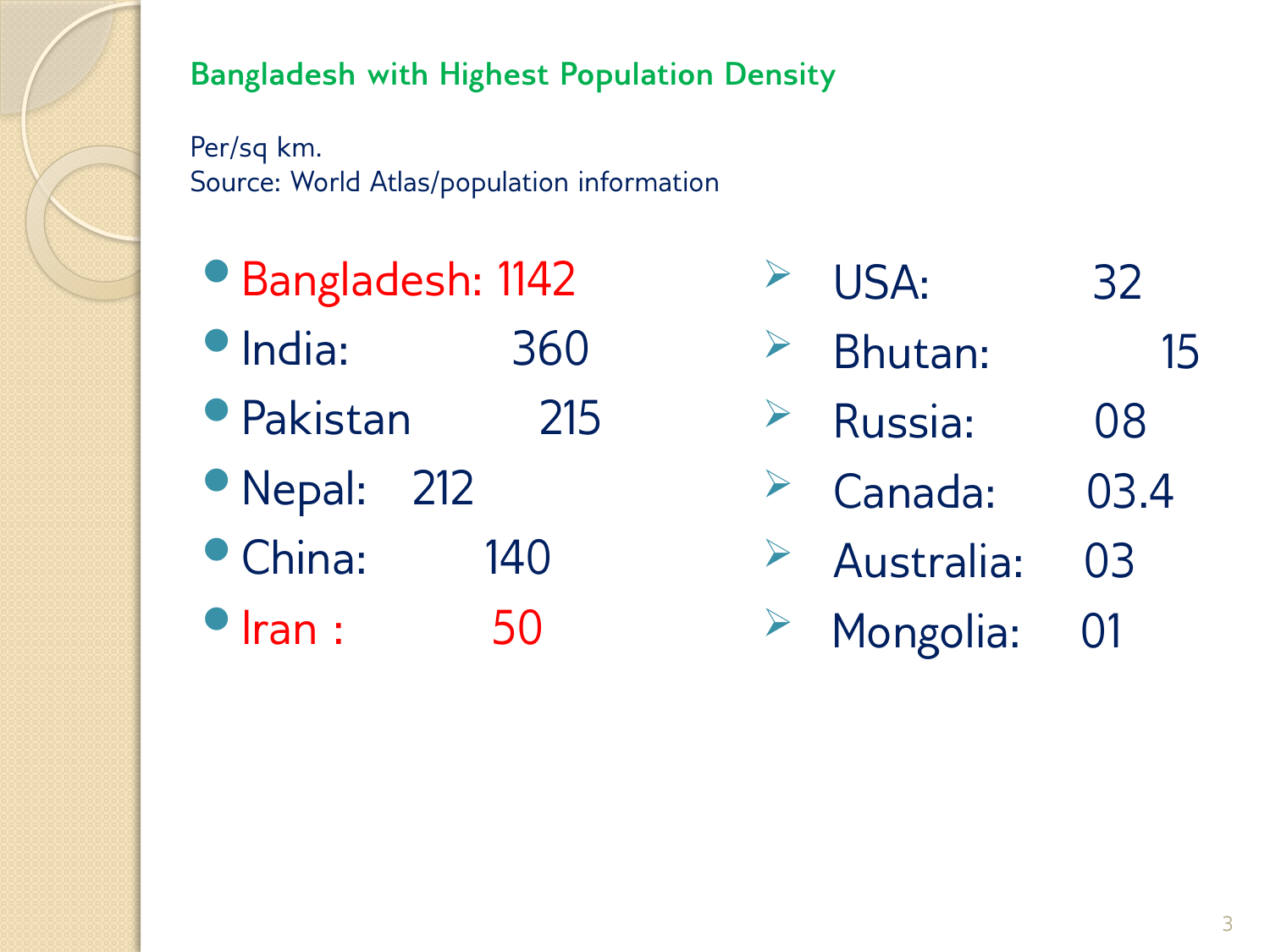

# Bangladesh with Highest Population Density Per/sq km. Source: World Atlas/population information
Bangladesh: 1142
India:           360
Pakistan	   215
Nepal:	   212
China:        140
Iran :          50

USA:           32
Bhutan: 	     15
Russia:        08
Canada:      03.4
Australia:    03
  Mongolia:    01
3